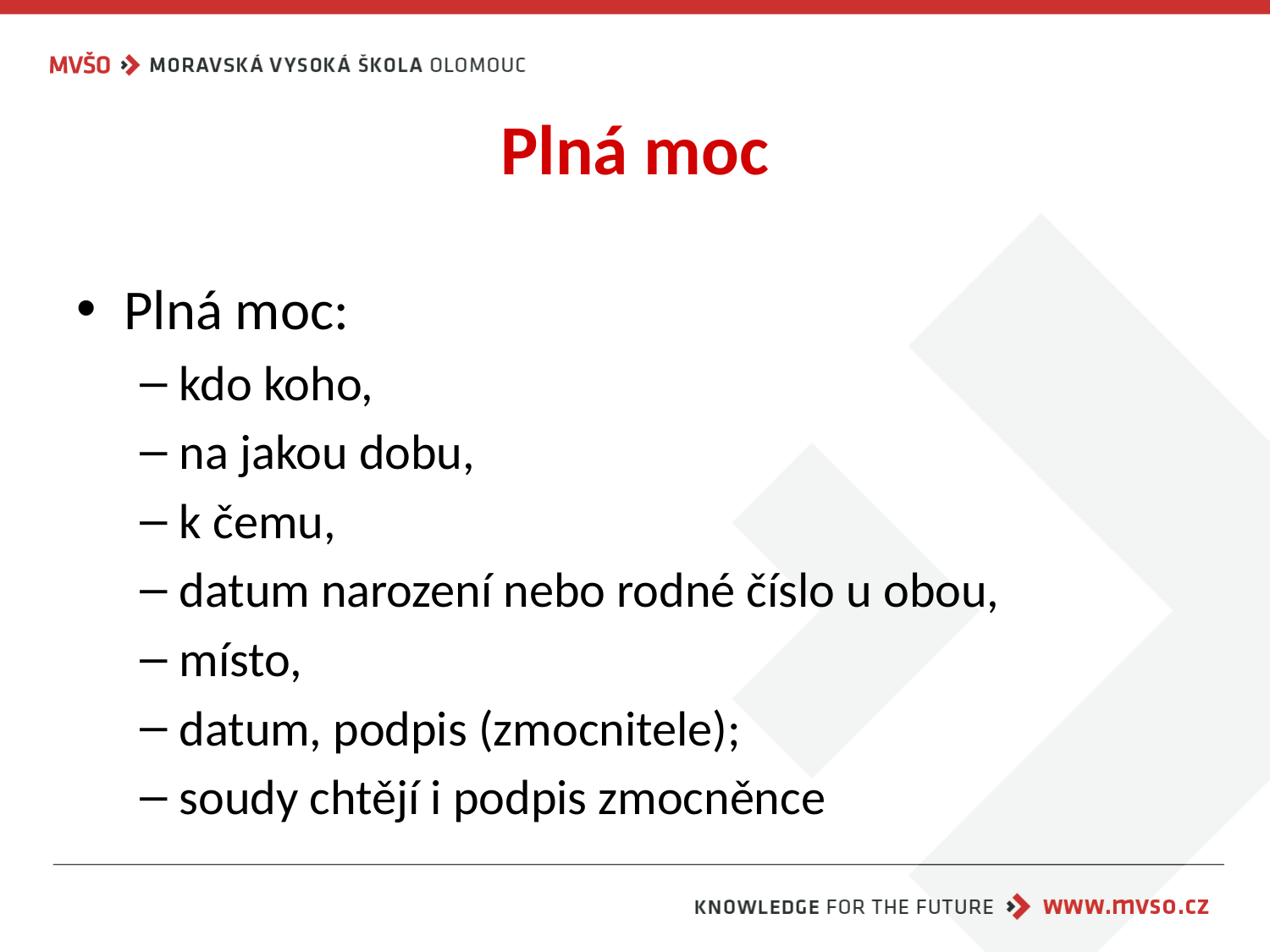

# Plná moc

Plná moc:
kdo koho,
na jakou dobu,
k čemu,
datum narození nebo rodné číslo u obou,
místo,
datum, podpis (zmocnitele);
soudy chtějí i podpis zmocněnce